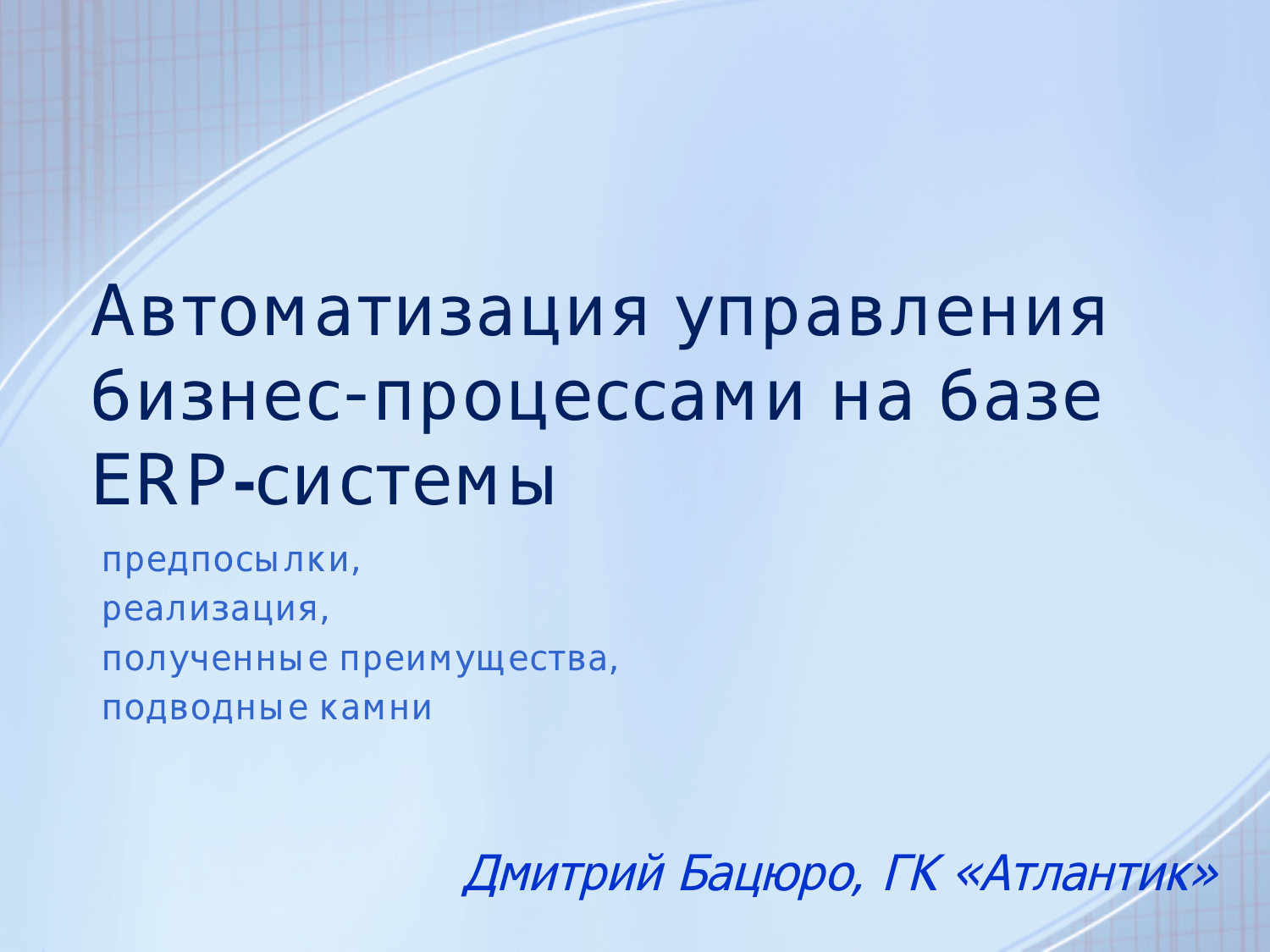

# Автоматизация управления бизнес-процессами на базе ERP‑системы
предпосылки,
реализация,
полученные преимущества,
подводные камни
Дмитрий Бацюро, ГК «Атлантик»